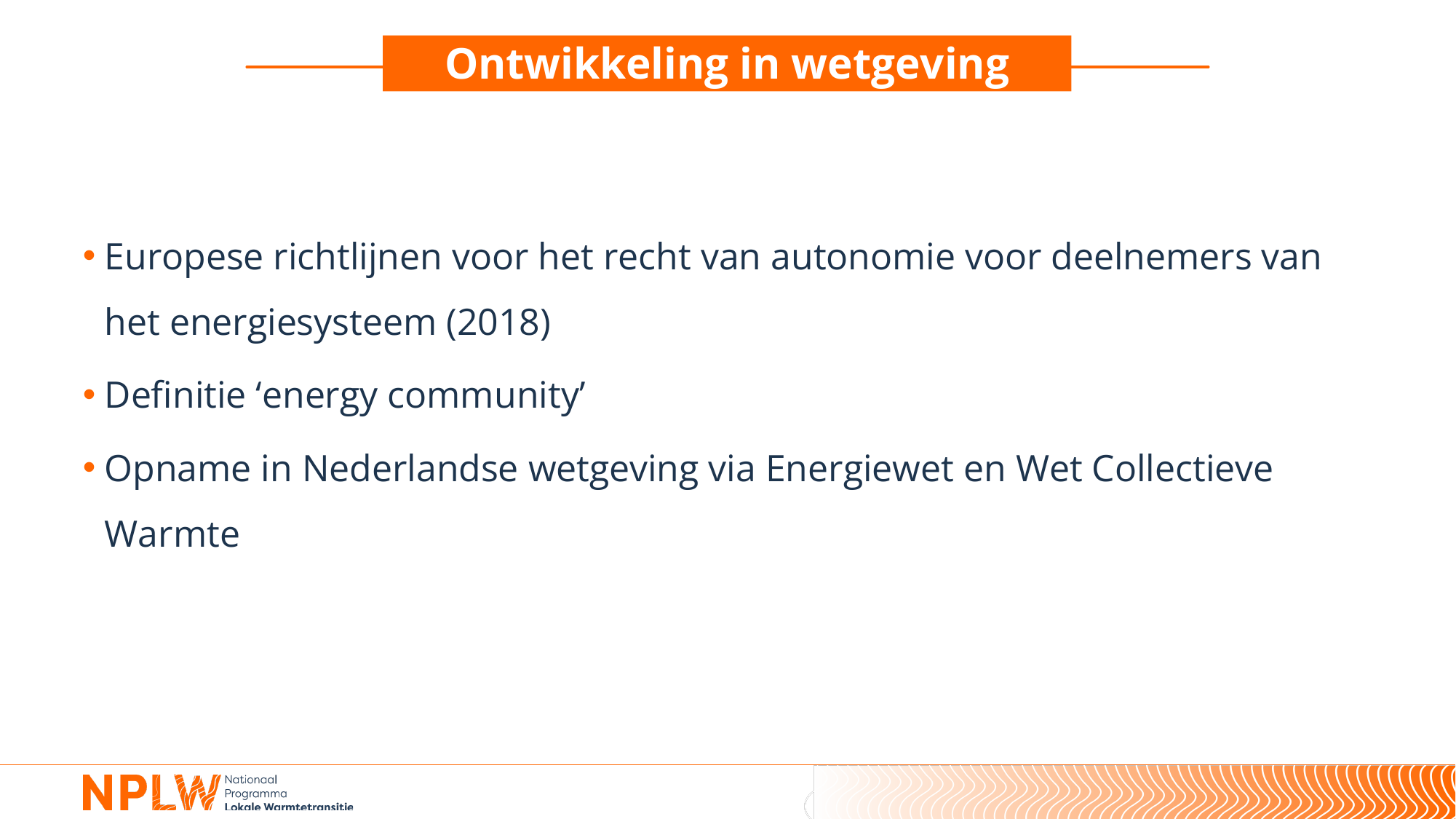

# Ontwikkeling in wetgeving

Europese richtlijnen voor het recht van autonomie voor deelnemers van het energiesysteem (2018)
Definitie ‘energy community’
Opname in Nederlandse wetgeving via Energiewet en Wet Collectieve Warmte